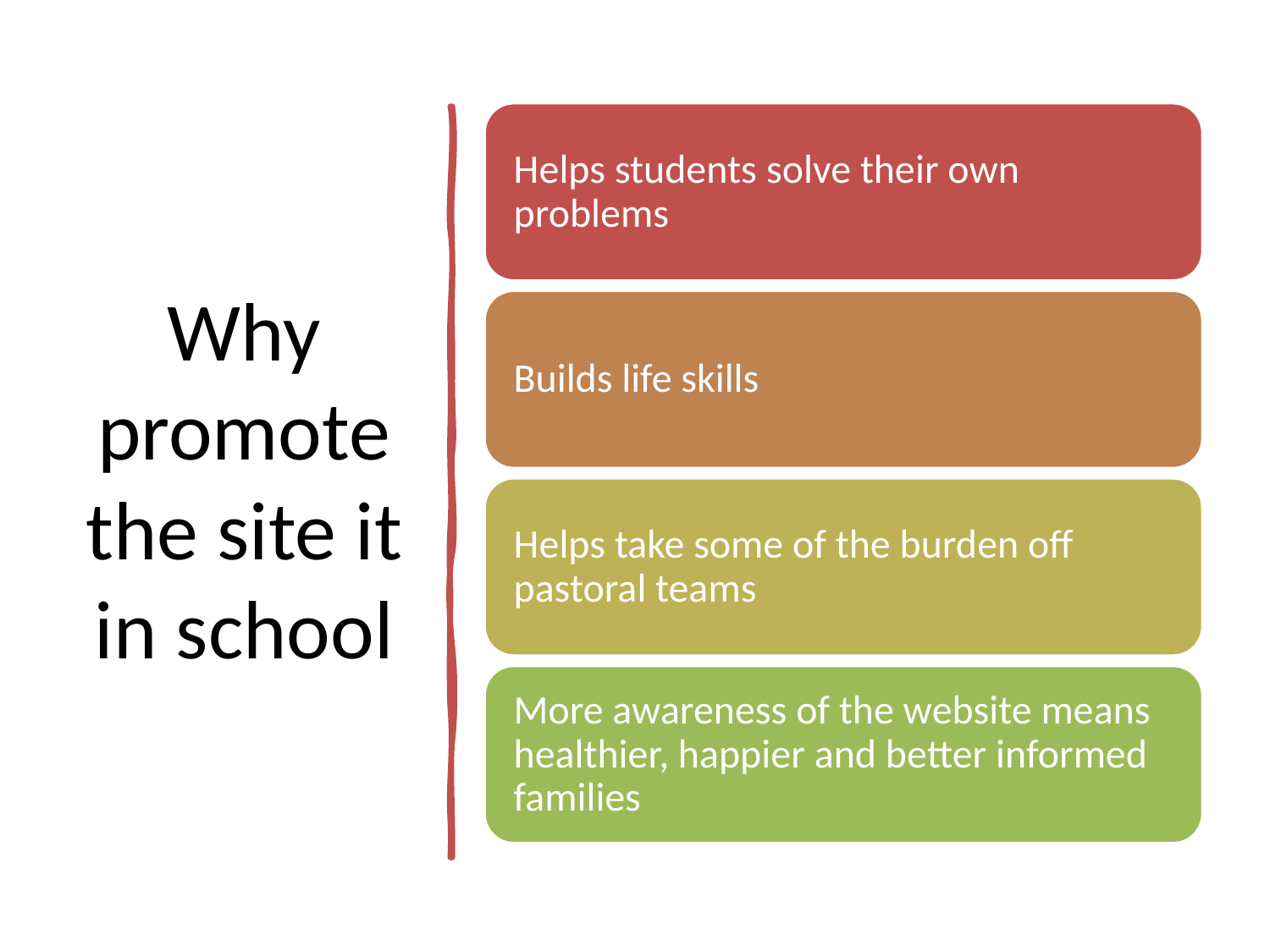

Helps students solve their own problems
Builds life skills
Helps take some of the burden off pastoral teams
More awareness of the website means healthier, happier and better informed families
# Why promote the site it in school